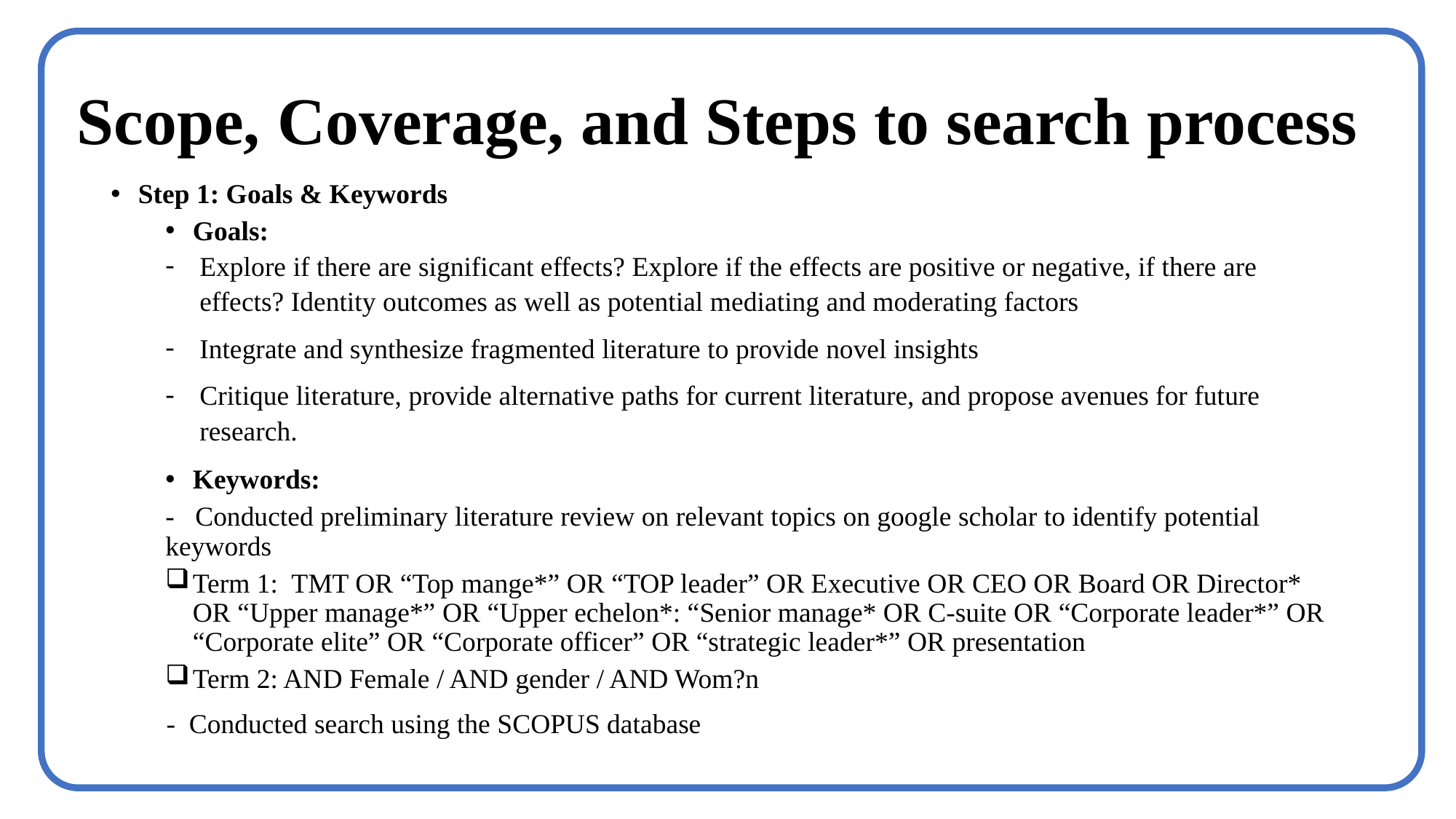

# Scope, Coverage, and Steps to search process
Step 1: Goals & Keywords
Goals:
Explore if there are significant effects? Explore if the effects are positive or negative, if there are effects? Identity outcomes as well as potential mediating and moderating factors
Integrate and synthesize fragmented literature to provide novel insights
Critique literature, provide alternative paths for current literature, and propose avenues for future research.
Keywords:
-   Conducted preliminary literature review on relevant topics on google scholar to identify potential keywords
Term 1:  TMT OR “Top mange*” OR “TOP leader” OR Executive OR CEO OR Board OR Director* OR “Upper manage*” OR “Upper echelon*: “Senior manage* OR C-suite OR “Corporate leader*” OR “Corporate elite” OR “Corporate officer” OR “strategic leader*” OR presentation
Term 2: AND Female / AND gender / AND Wom?n
        -  Conducted search using the SCOPUS database